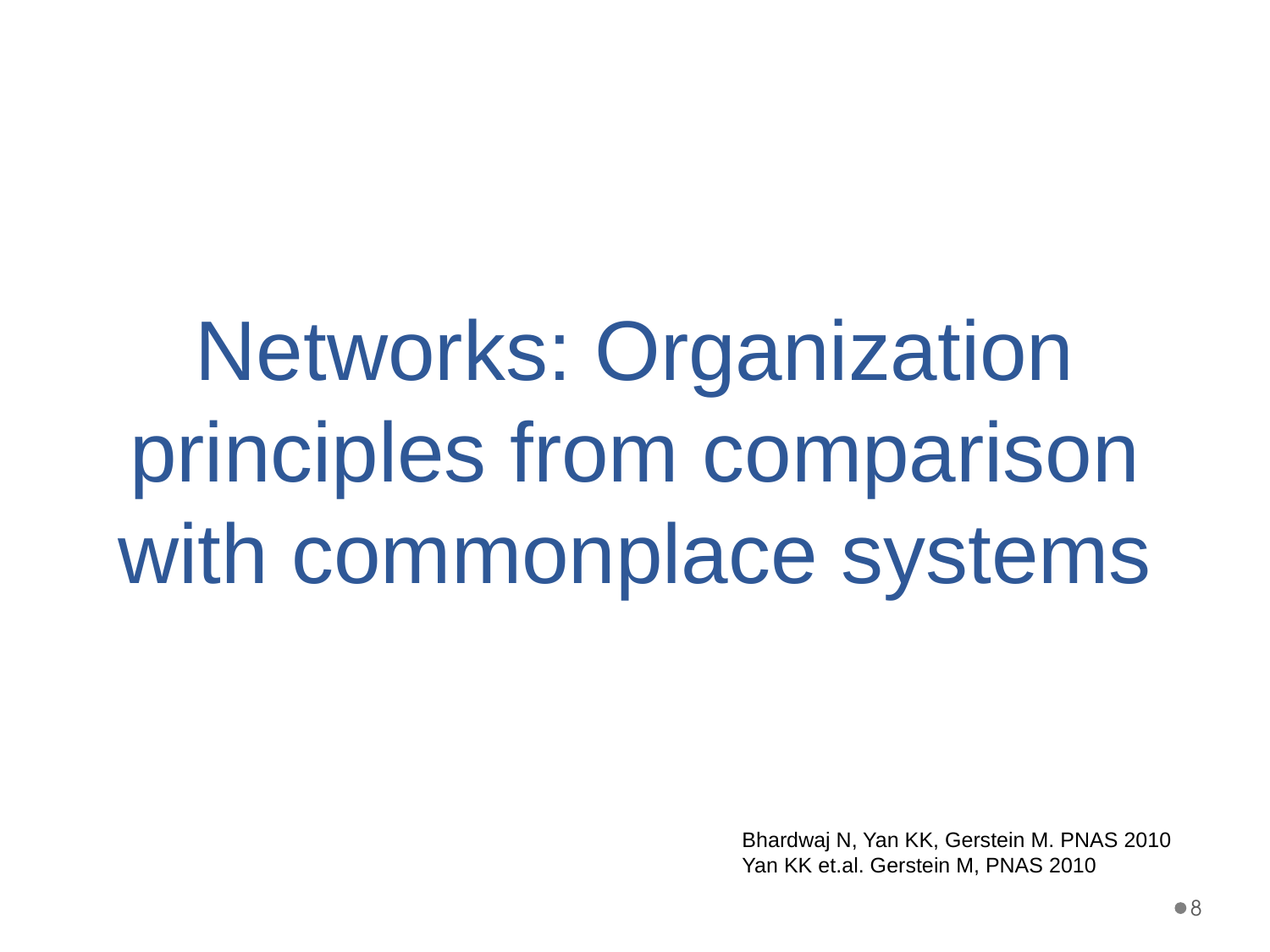

# Networks: Organization principles from comparison with commonplace systems
Bhardwaj N, Yan KK, Gerstein M. PNAS 2010
Yan KK et.al. Gerstein M, PNAS 2010
8